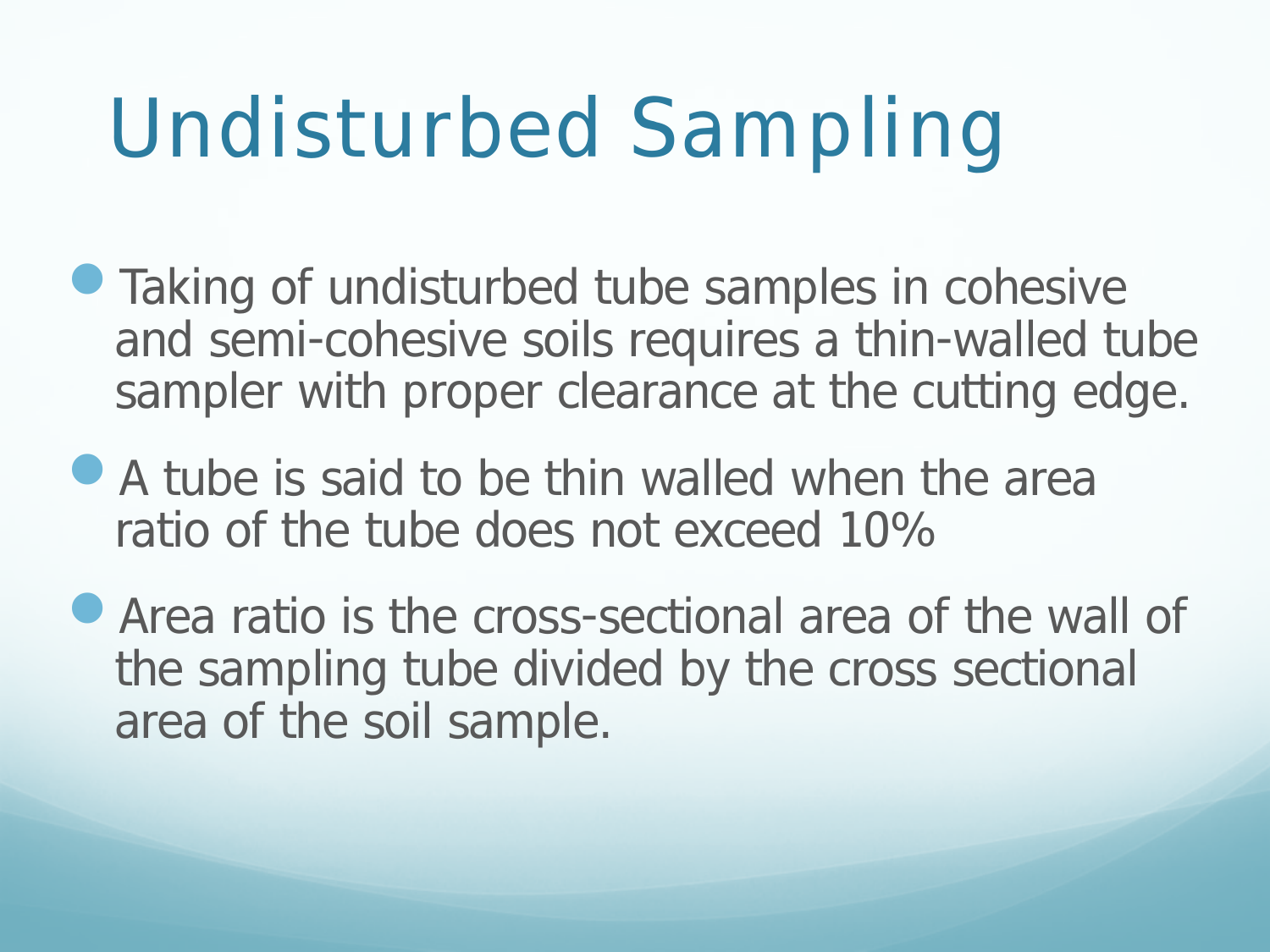

# Undisturbed Sampling
Taking of undisturbed tube samples in cohesive and semi-cohesive soils requires a thin-walled tube sampler with proper clearance at the cutting edge.
A tube is said to be thin walled when the area ratio of the tube does not exceed 10%
Area ratio is the cross-sectional area of the wall of the sampling tube divided by the cross sectional area of the soil sample.